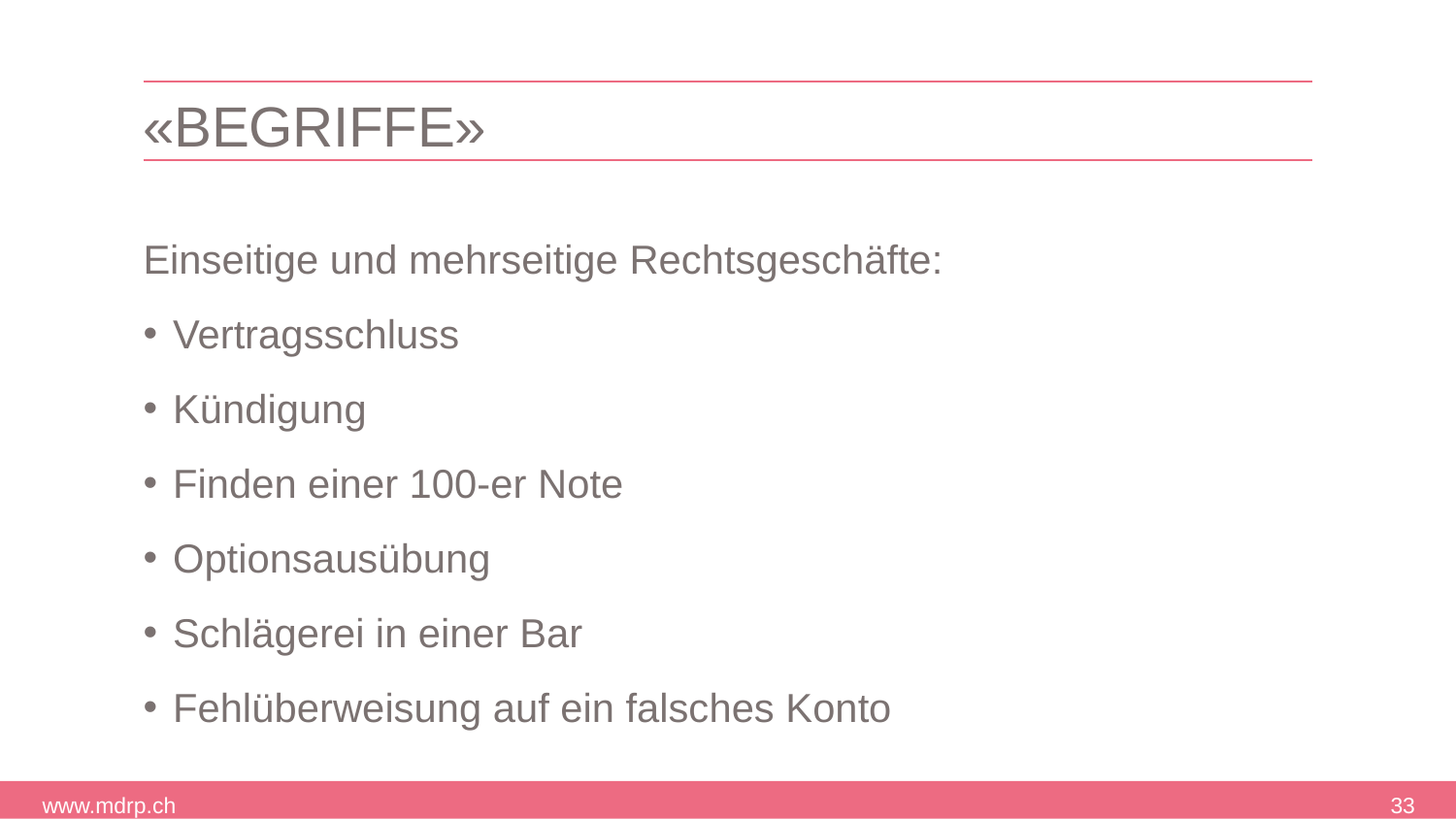

# «Begriffe»
Einseitige und mehrseitige Rechtsgeschäfte:
Vertragsschluss
Kündigung
Finden einer 100-er Note
Optionsausübung
Schlägerei in einer Bar
Fehlüberweisung auf ein falsches Konto
33